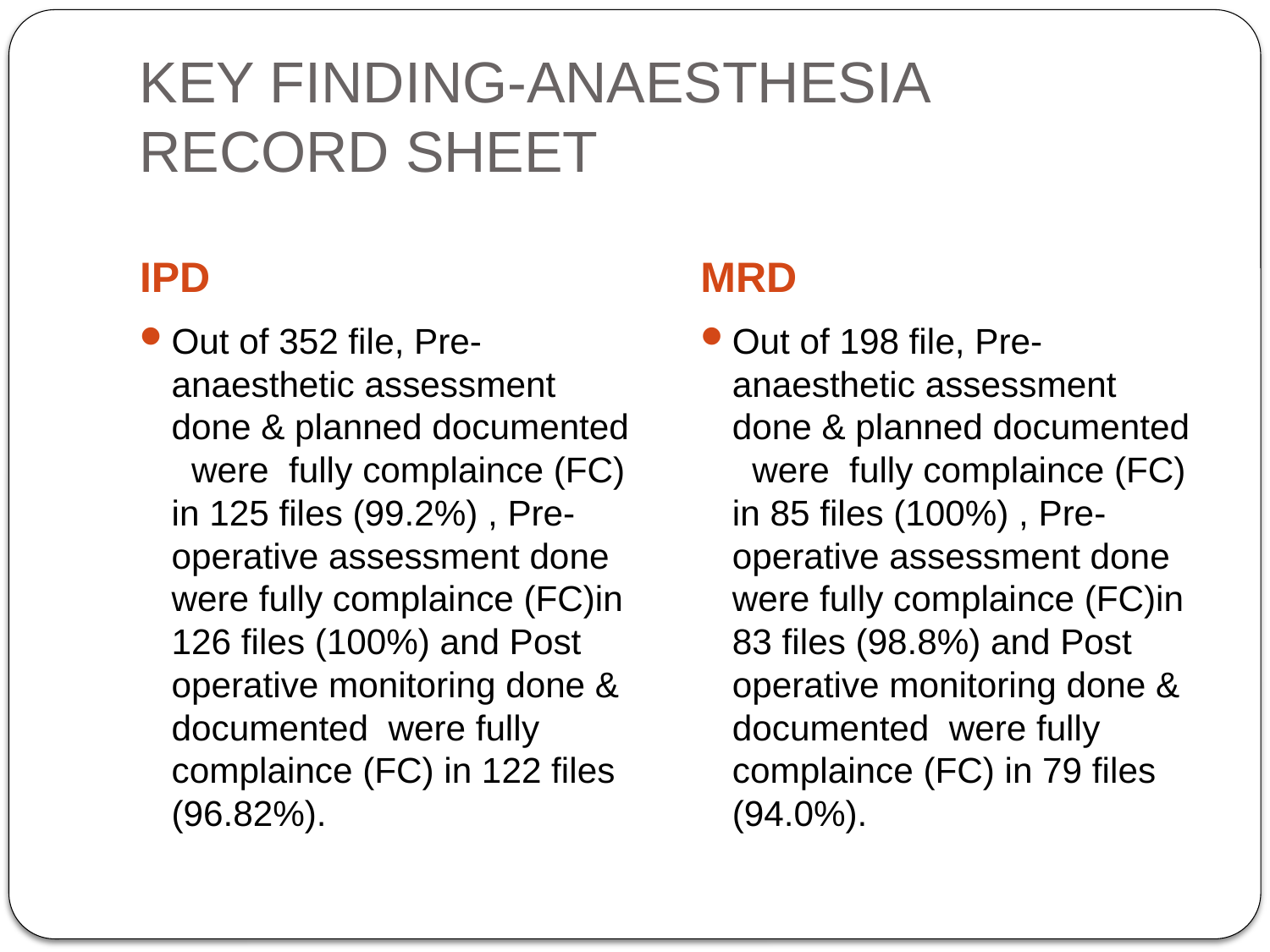

# KEY FINDING-ANAESTHESIA RECORD SHEET
IPD
MRD
Out of 352 file, Pre-anaesthetic assessment done & planned documented   were  fully complaince (FC) in 125 files (99.2%) , Pre-operative assessment done  were fully complaince (FC)in 126 files (100%) and Post operative monitoring done & documented  were fully complaince (FC) in 122 files (96.82%).

Out of 198 file, Pre-anaesthetic assessment done & planned documented   were  fully complaince (FC) in 85 files (100%) , Pre-operative assessment done  were fully complaince (FC)in 83 files (98.8%) and Post operative monitoring done & documented  were fully complaince (FC) in 79 files (94.0%).